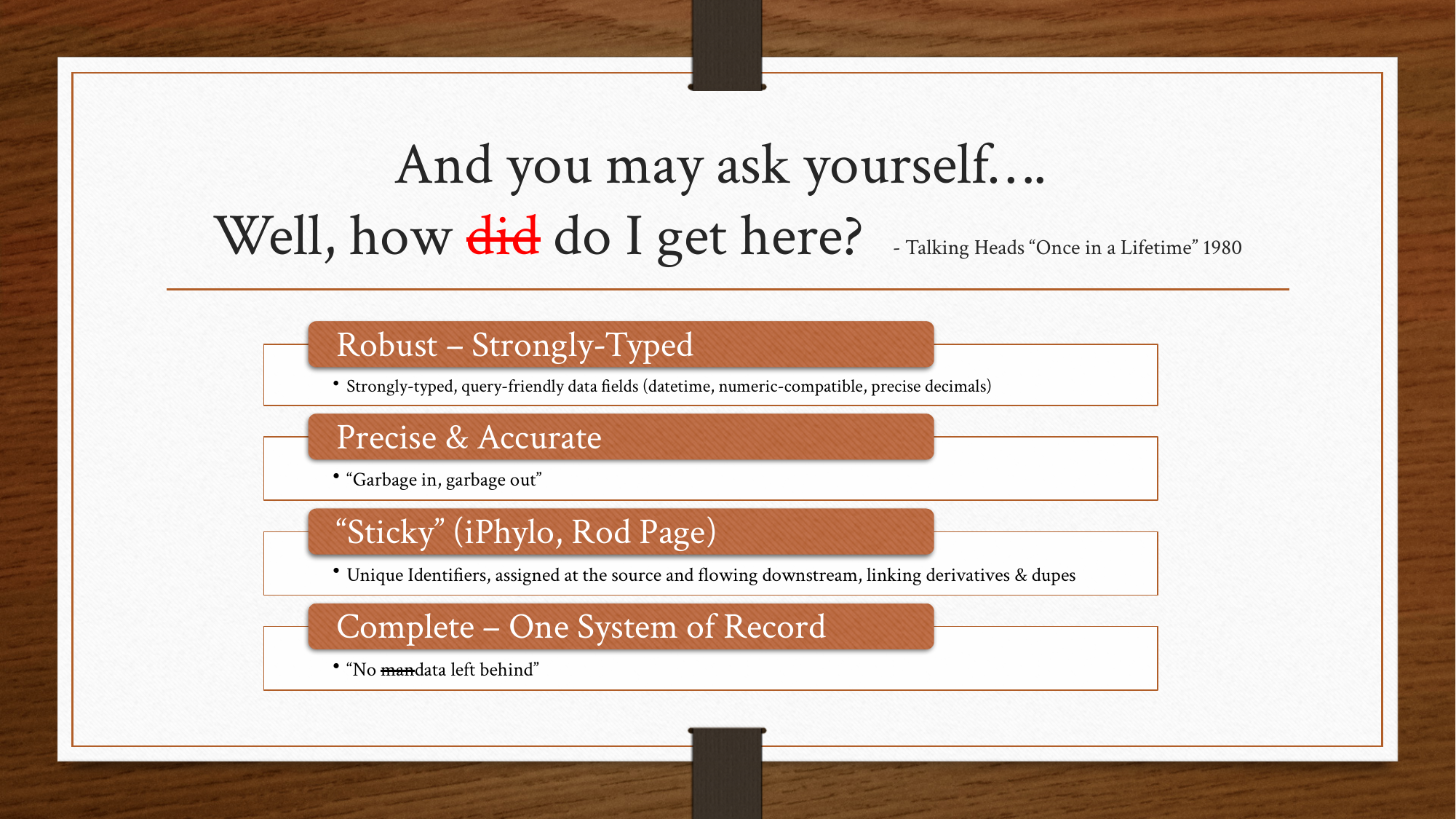

# And you may ask yourself…. Well, how did do I get here?	- Talking Heads “Once in a Lifetime” 1980
Strongly-typed, query-friendly data fields (datetime, numeric-compatible, precise decimals)
Robust – Strongly-Typed
“Garbage in, garbage out”
Precise & Accurate
Unique Identifiers, assigned at the source and flowing downstream, linking derivatives & dupes
“Sticky” (iPhylo, Rod Page)
“No mandata left behind”
Complete – One System of Record